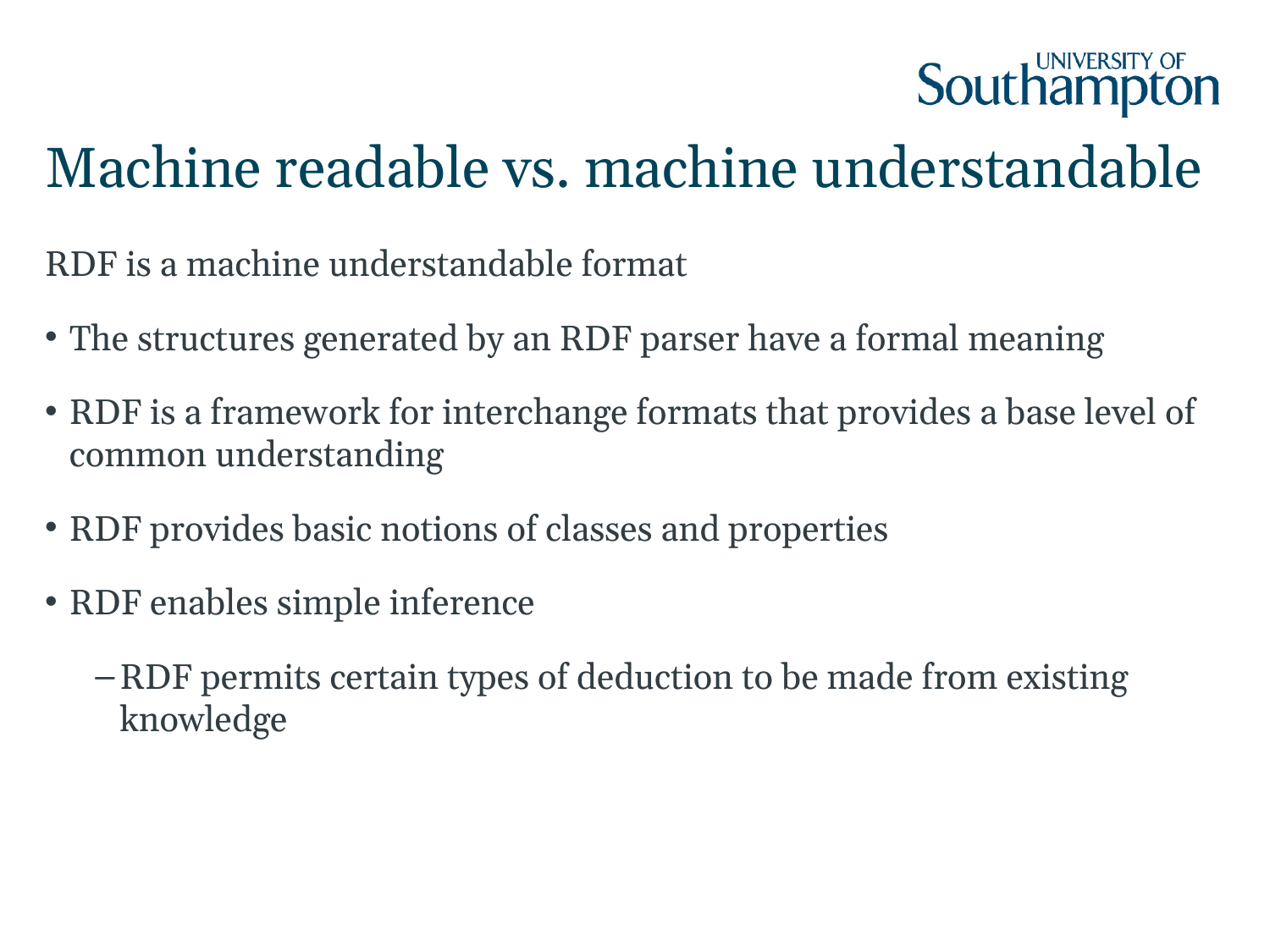

# Machine readable vs. machine understandable
RDF is a machine understandable format
The structures generated by an RDF parser have a formal meaning
RDF is a framework for interchange formats that provides a base level of common understanding
RDF provides basic notions of classes and properties
RDF enables simple inference
RDF permits certain types of deduction to be made from existing knowledge